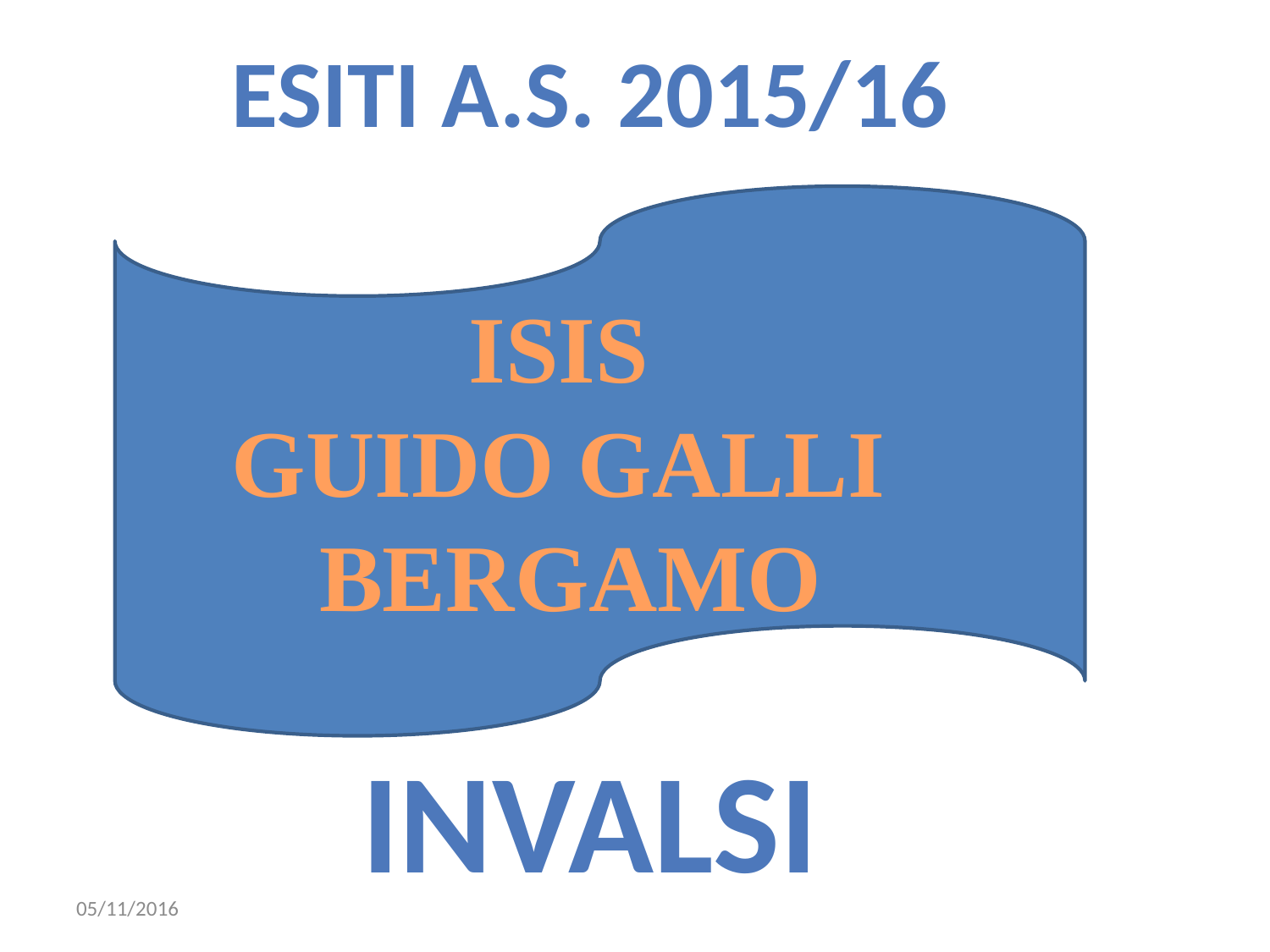

ESITI A.S. 2015/16

ISIS
GUIDO GALLI
BERGAMO
INVALSI
05/11/2016